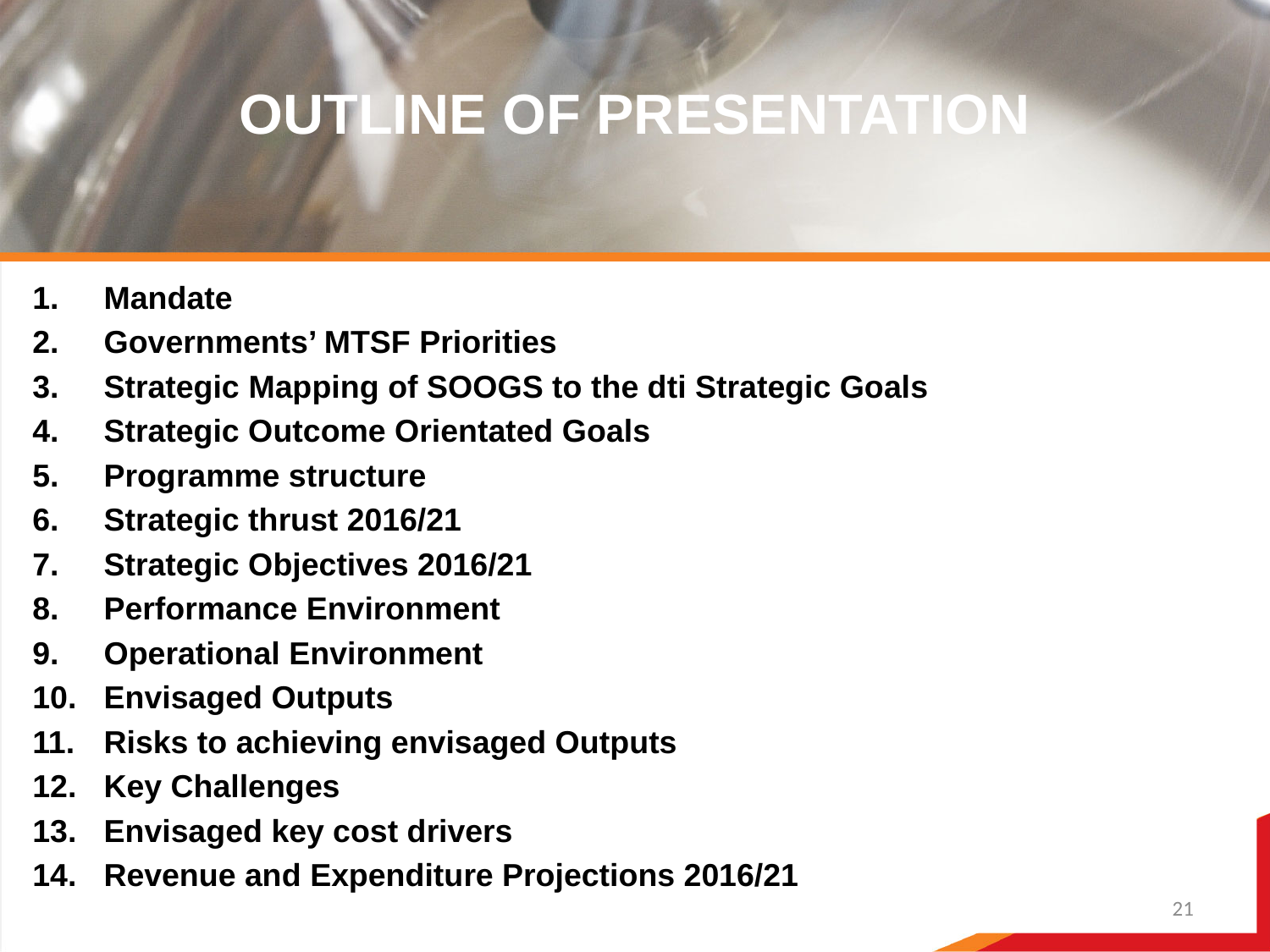

# OUTLINE OF PRESENTATION
Mandate
Governments’ MTSF Priorities
Strategic Mapping of SOOGS to the dti Strategic Goals
Strategic Outcome Orientated Goals
Programme structure
Strategic thrust 2016/21
Strategic Objectives 2016/21
Performance Environment
Operational Environment
Envisaged Outputs
Risks to achieving envisaged Outputs
Key Challenges
Envisaged key cost drivers
Revenue and Expenditure Projections 2016/21

21